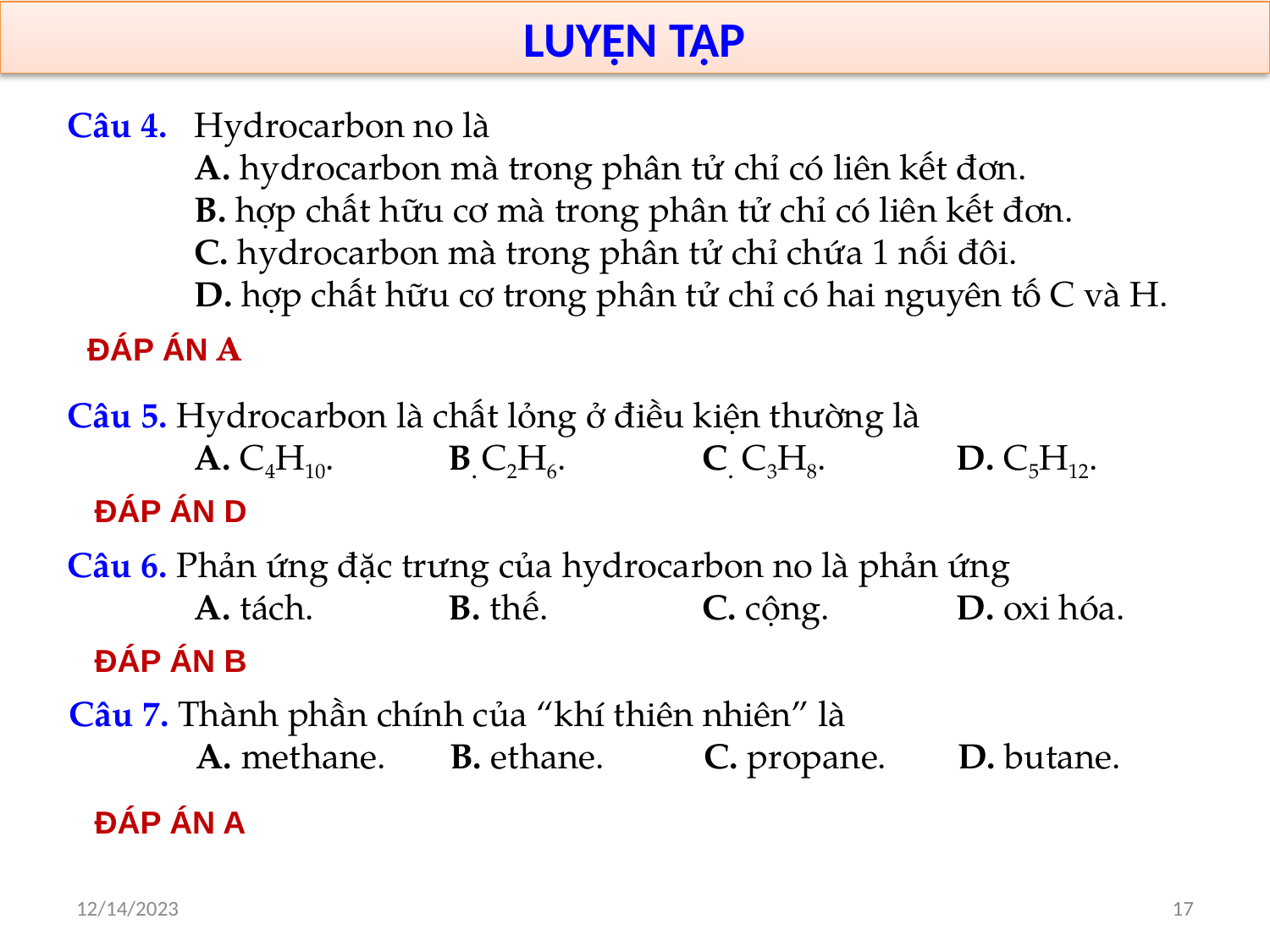

LUYỆN TẬP
Câu 4.	Hydrocarbon no là
	A. hydrocarbon mà trong phân tử chỉ có liên kết đơn.
	B. hợp chất hữu cơ mà trong phân tử chỉ có liên kết đơn.
	C. hydrocarbon mà trong phân tử chỉ chứa 1 nối đôi.
	D. hợp chất hữu cơ trong phân tử chỉ có hai nguyên tố C và H.
ĐÁP ÁN A
Câu 5. Hydrocarbon là chất lỏng ở điều kiện thường là
	A. C4H10.	B. C2H6.		C. C3H8.		D. C5H12.
ĐÁP ÁN D
Câu 6. Phản ứng đặc trưng của hydrocarbon no là phản ứng
	A. tách.		B. thế.		C. cộng.	D. oxi hóa.
ĐÁP ÁN B
Câu 7. Thành phần chính của “khí thiên nhiên” là
	A. methane.	B. ethane.	C. propane.	D. butane.
ĐÁP ÁN A
12/14/2023
17